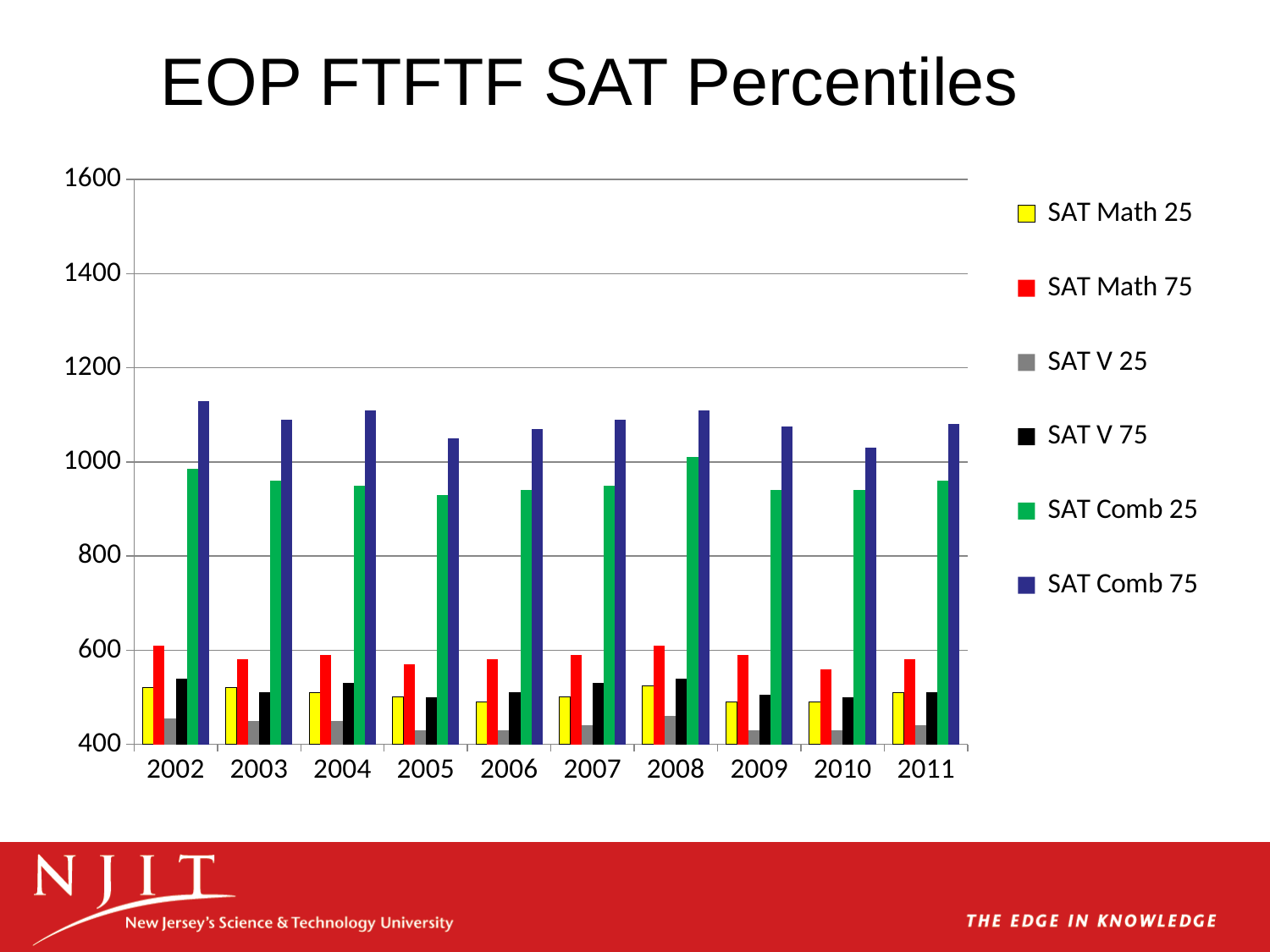

# EOP FTFTF SAT Percentiles

### Chart

| Category |  SAT Math 25 |  SAT Math 75 |  SAT V 25 |  SAT V 75 |  SAT Comb 25 |  SAT Comb 75 |
|---|---|---|---|---|---|---|
| 2002 | 520.0 | 610.0 | 455.0 | 540.0 | 985.0 | 1130.0 |
| 2003 | 520.0 | 580.0 | 450.0 | 510.0 | 960.0 | 1090.0 |
| 2004 | 510.0 | 590.0 | 450.0 | 530.0 | 950.0 | 1110.0 |
| 2005 | 500.0 | 570.0 | 430.0 | 500.0 | 930.0 | 1050.0 |
| 2006 | 490.0 | 580.0 | 430.0 | 510.0 | 940.0 | 1070.0 |
| 2007 | 500.0 | 590.0 | 440.0 | 530.0 | 950.0 | 1090.0 |
| 2008 | 525.0 | 610.0 | 460.0 | 540.0 | 1010.0 | 1110.0 |
| 2009 | 490.0 | 590.0 | 430.0 | 505.0 | 940.0 | 1075.0 |
| 2010 | 490.0 | 560.0 | 430.0 | 500.0 | 940.0 | 1030.0 |
| 2011 | 510.0 | 580.0 | 440.0 | 510.0 | 960.0 | 1080.0 |